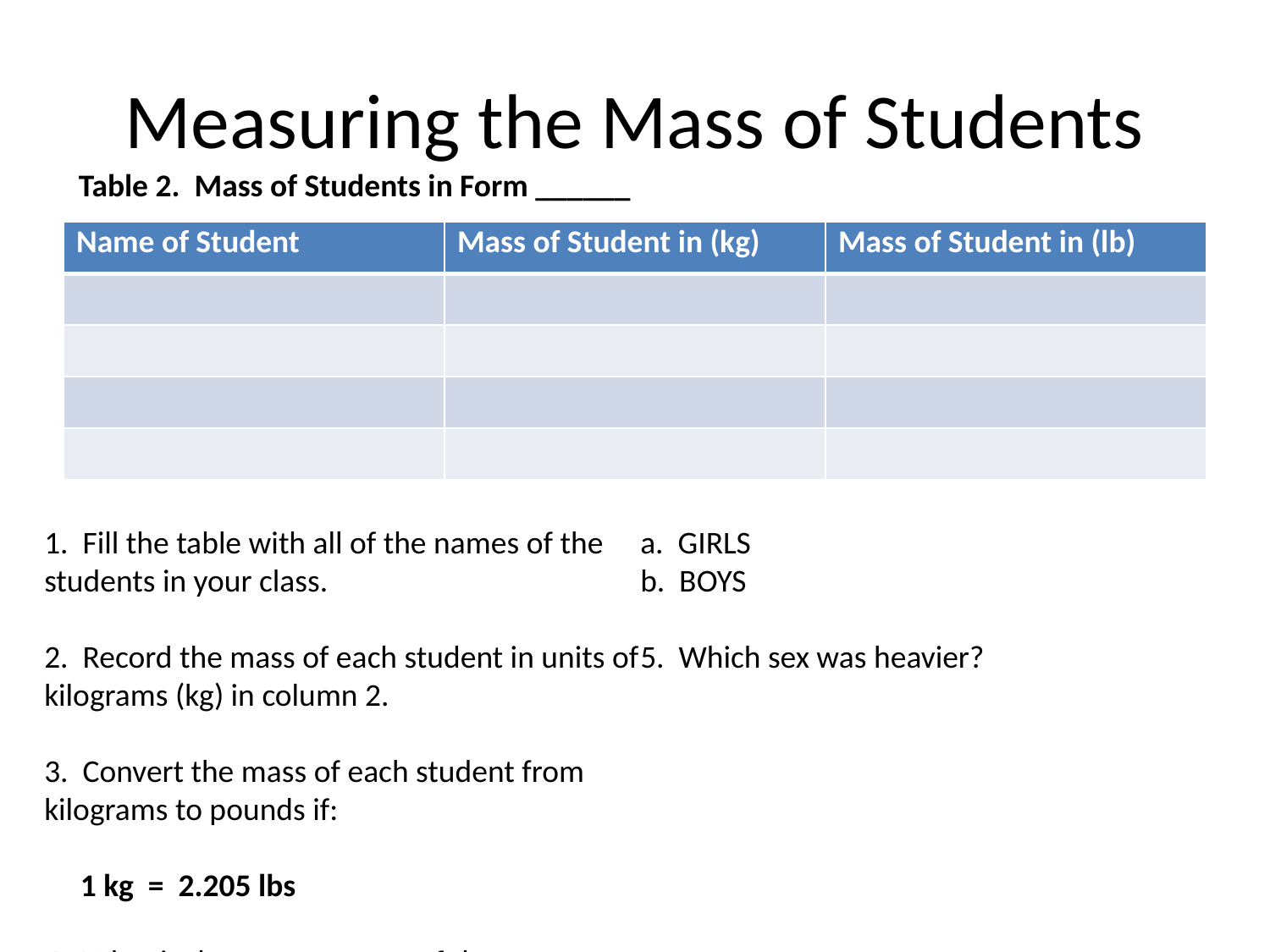

# Measuring the Mass of Students
Table 2.  Mass of Students in Form ______
| Name of Student | Mass of Student in (kg) | Mass of Student in (lb) |
| --- | --- | --- |
|  |  |  |
|  |  |  |
|  |  |  |
|  |  |  |
1.  Fill the table with all of the names of the students in your class.
2.  Record the mass of each student in units of kilograms (kg) in column 2.
3.  Convert the mass of each student from kilograms to pounds if:
     1 kg  =  2.205 lbs
4.  What is the average mass of the:
a.  GIRLS
b.  BOYS
5.  Which sex was heavier?